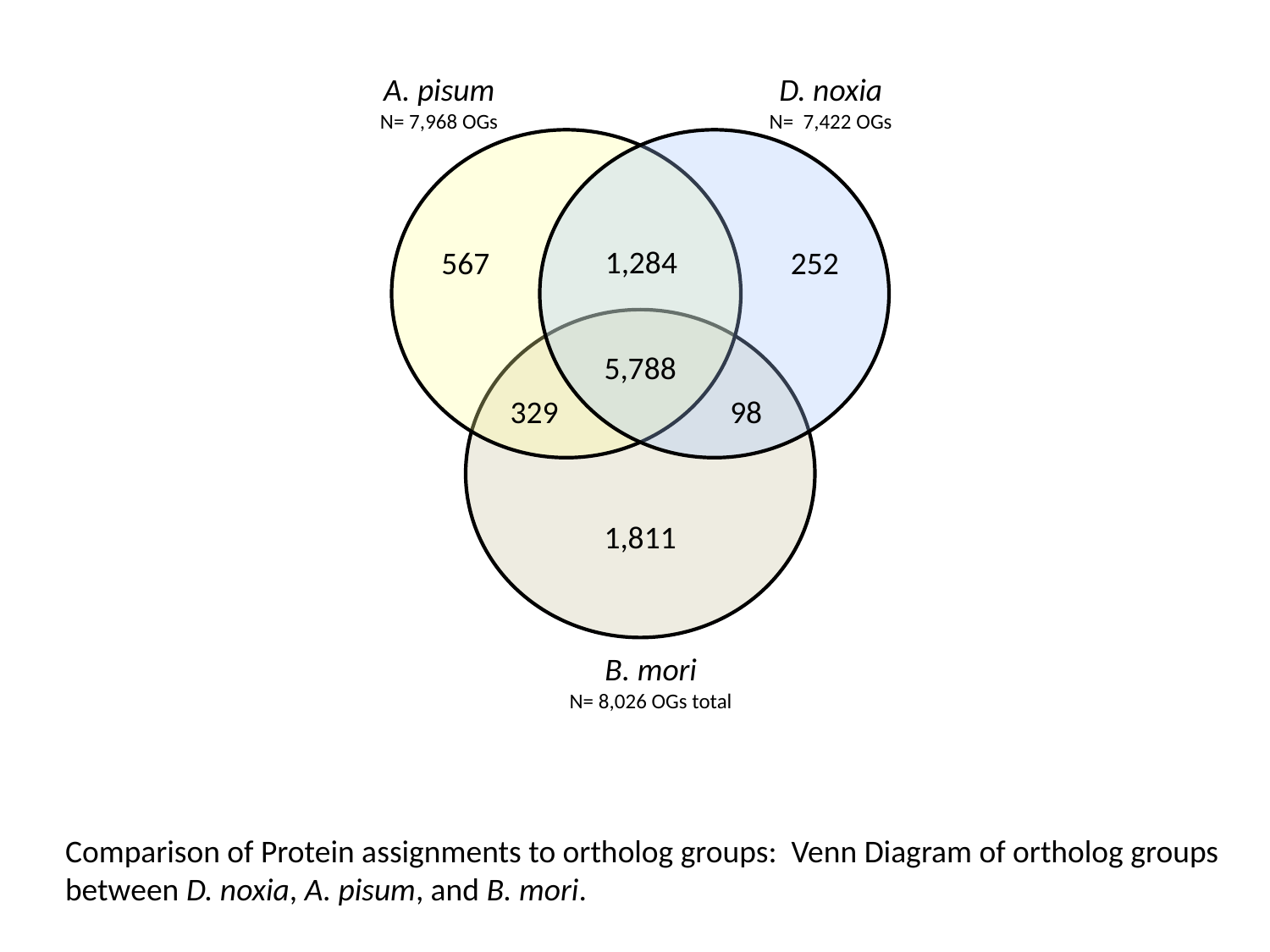

A. pisum
N= 7,968 OGs
D. noxia
N=  7,422 OGs

1,284
567
252

5,788
329
98
1,811
B. mori
N= 8,026 OGs total
Comparison of Protein assignments to ortholog groups:  Venn Diagram of ortholog groups between D. noxia, A. pisum, and B. mori.